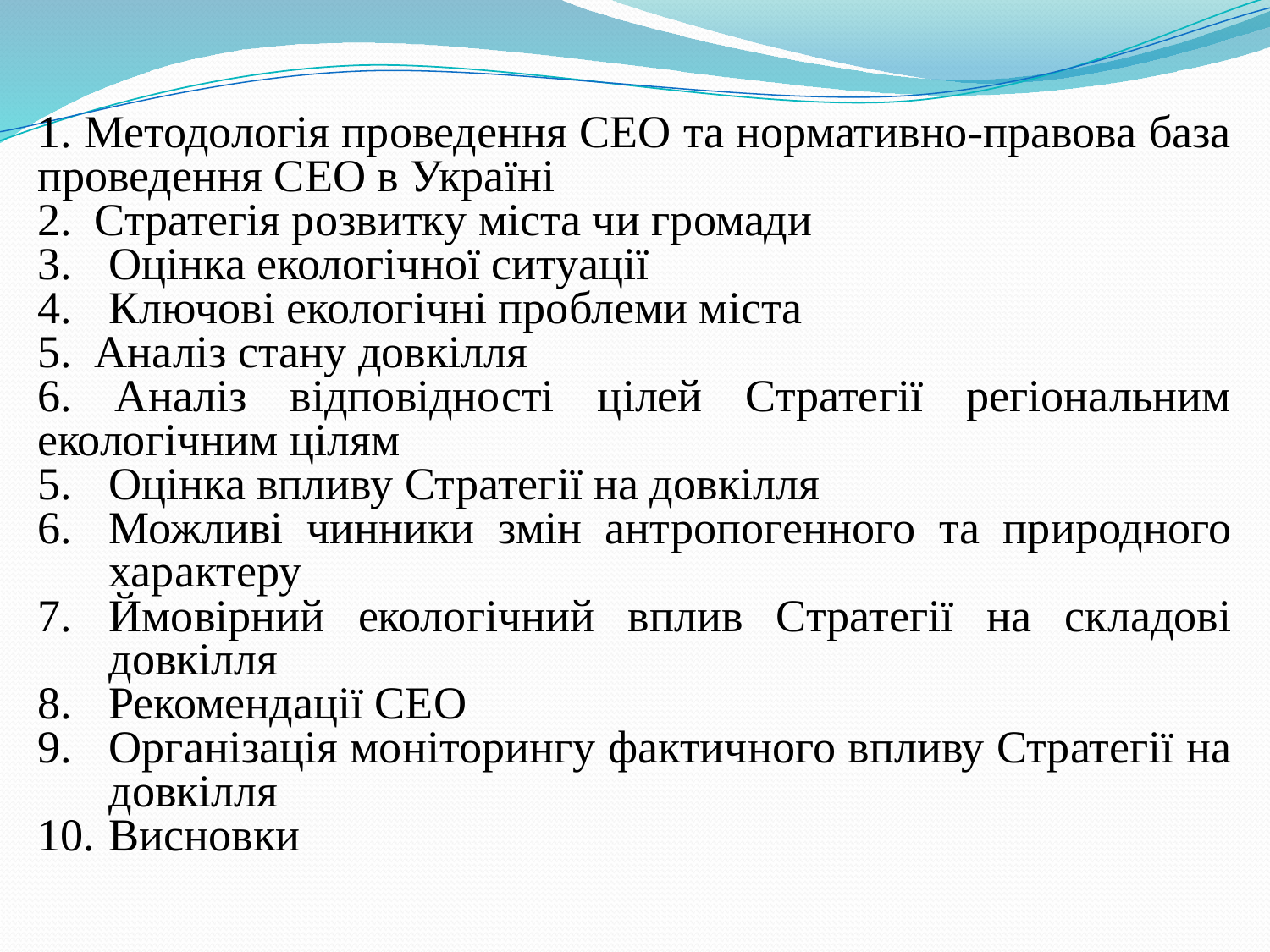

1. Методологія проведення СЕО та нормативно-правова база проведення СЕО в Україні
2.  Стратегія розвитку міста чи громади
Оцінка екологічної ситуації
Ключові екологічні проблеми міста
5.  Аналіз стану довкілля
6. Аналіз відповідності цілей Стратегії регіональним екологічним цілям
Оцінка впливу Стратегії на довкілля
Можливі чинники змін антропогенного та природного характеру
Ймовірний екологічний вплив Стратегії на складові довкілля
Рекомендації СЕО
Організація моніторингу фактичного впливу Стратегії на довкілля
Висновки